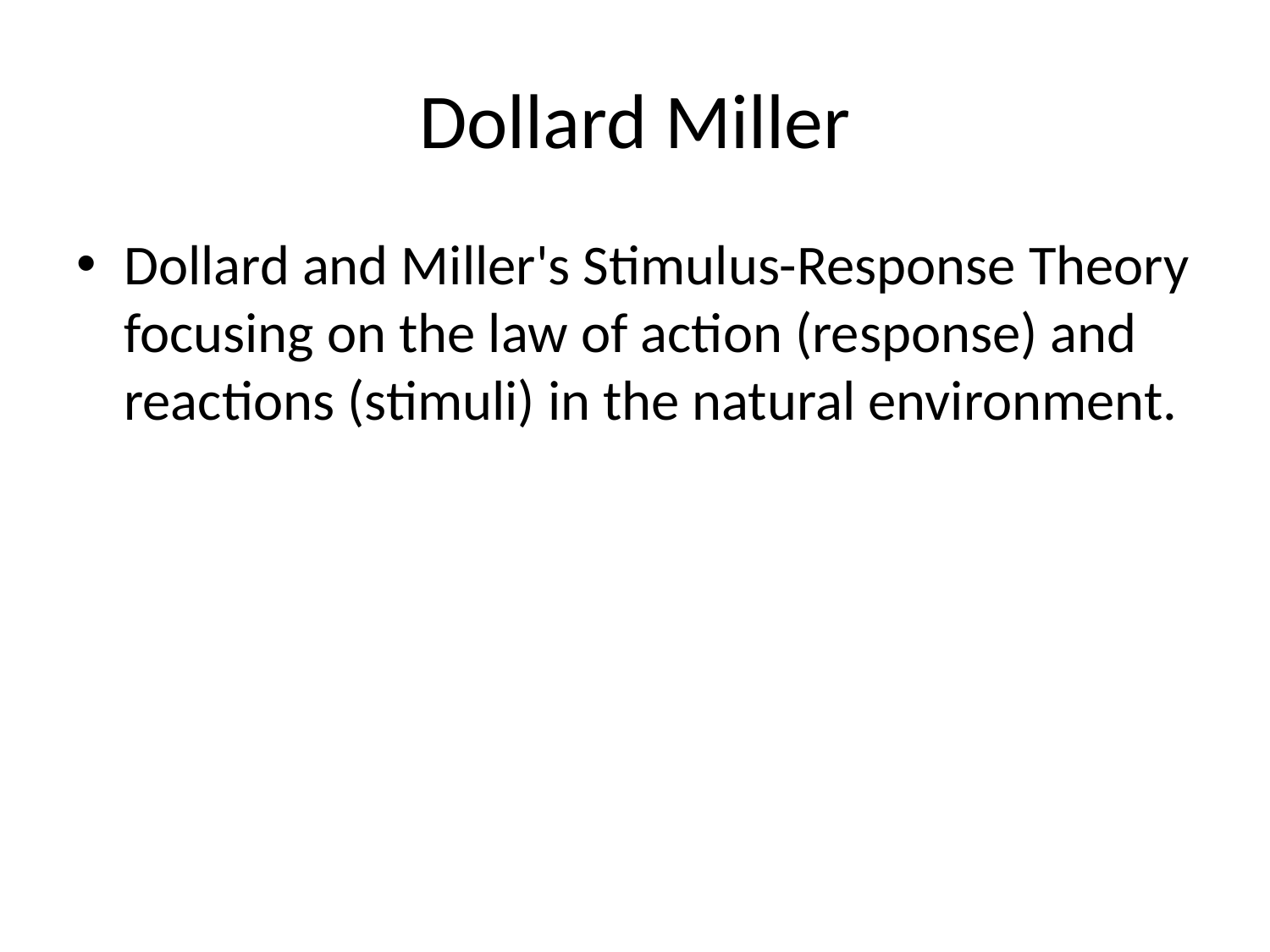

# Dollard Miller
Dollard and Miller's Stimulus-Response Theory focusing on the law of action (response) and reactions (stimuli) in the natural environment.